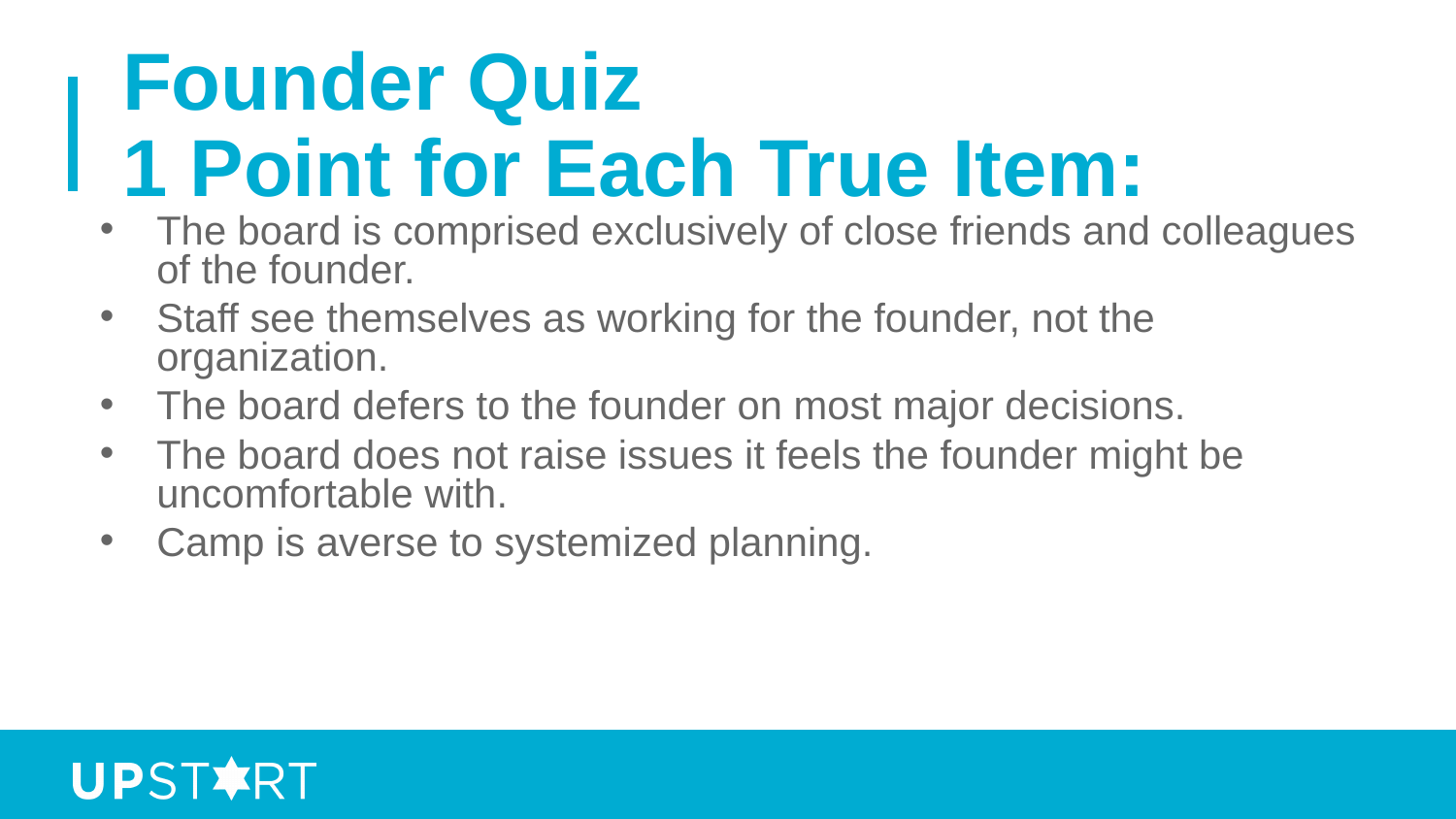

# Founder Quiz 1 Point for Each True Item:

The board is comprised exclusively of close friends and colleagues of the founder.
Staff see themselves as working for the founder, not the organization.
The board defers to the founder on most major decisions.
The board does not raise issues it feels the founder might be uncomfortable with.
Camp is averse to systemized planning.